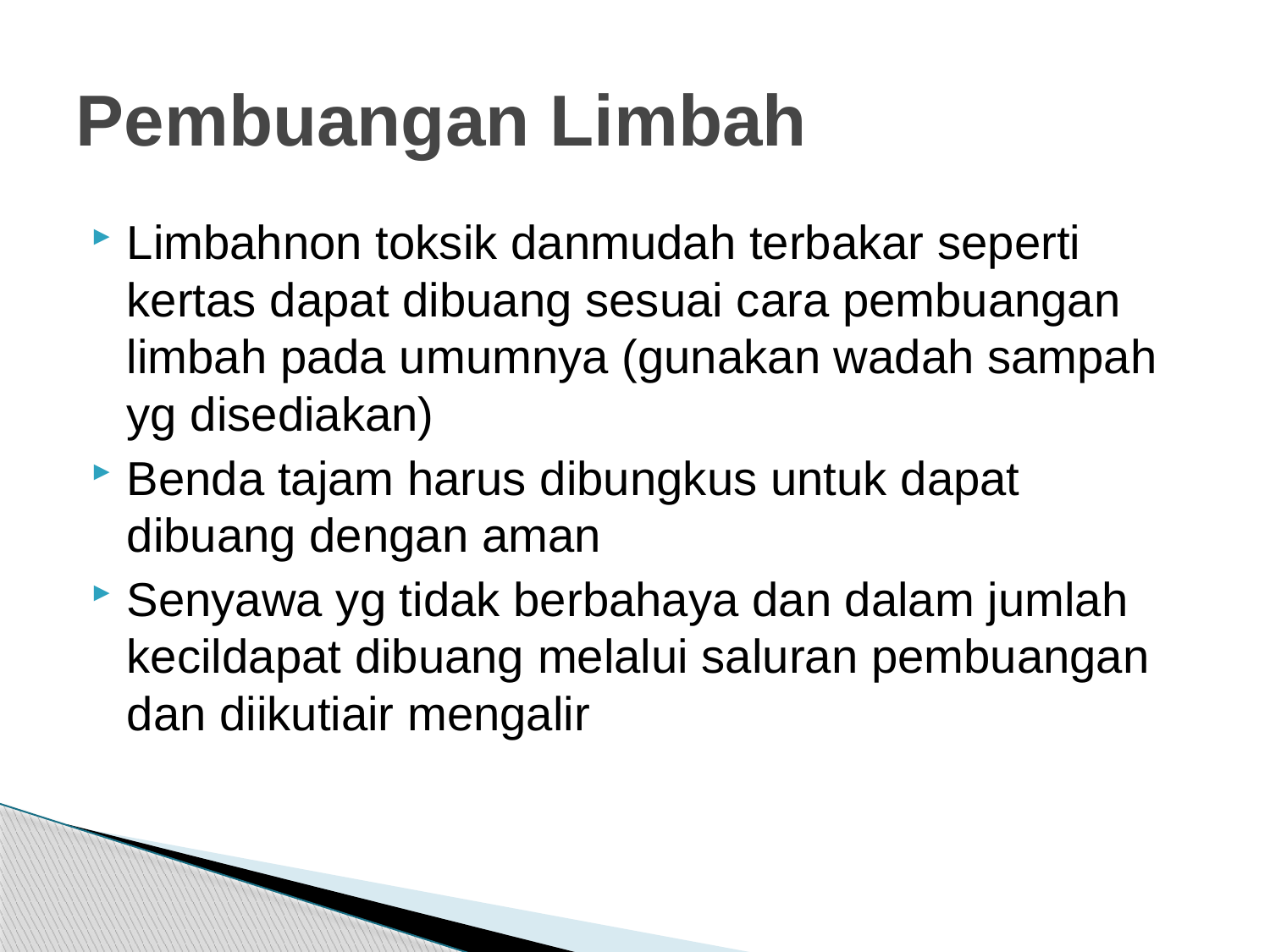

# Pembuangan Limbah
Limbahnon toksik danmudah terbakar seperti kertas dapat dibuang sesuai cara pembuangan limbah pada umumnya (gunakan wadah sampah yg disediakan)
Benda tajam harus dibungkus untuk dapat dibuang dengan aman
Senyawa yg tidak berbahaya dan dalam jumlah kecildapat dibuang melalui saluran pembuangan dan diikutiair mengalir